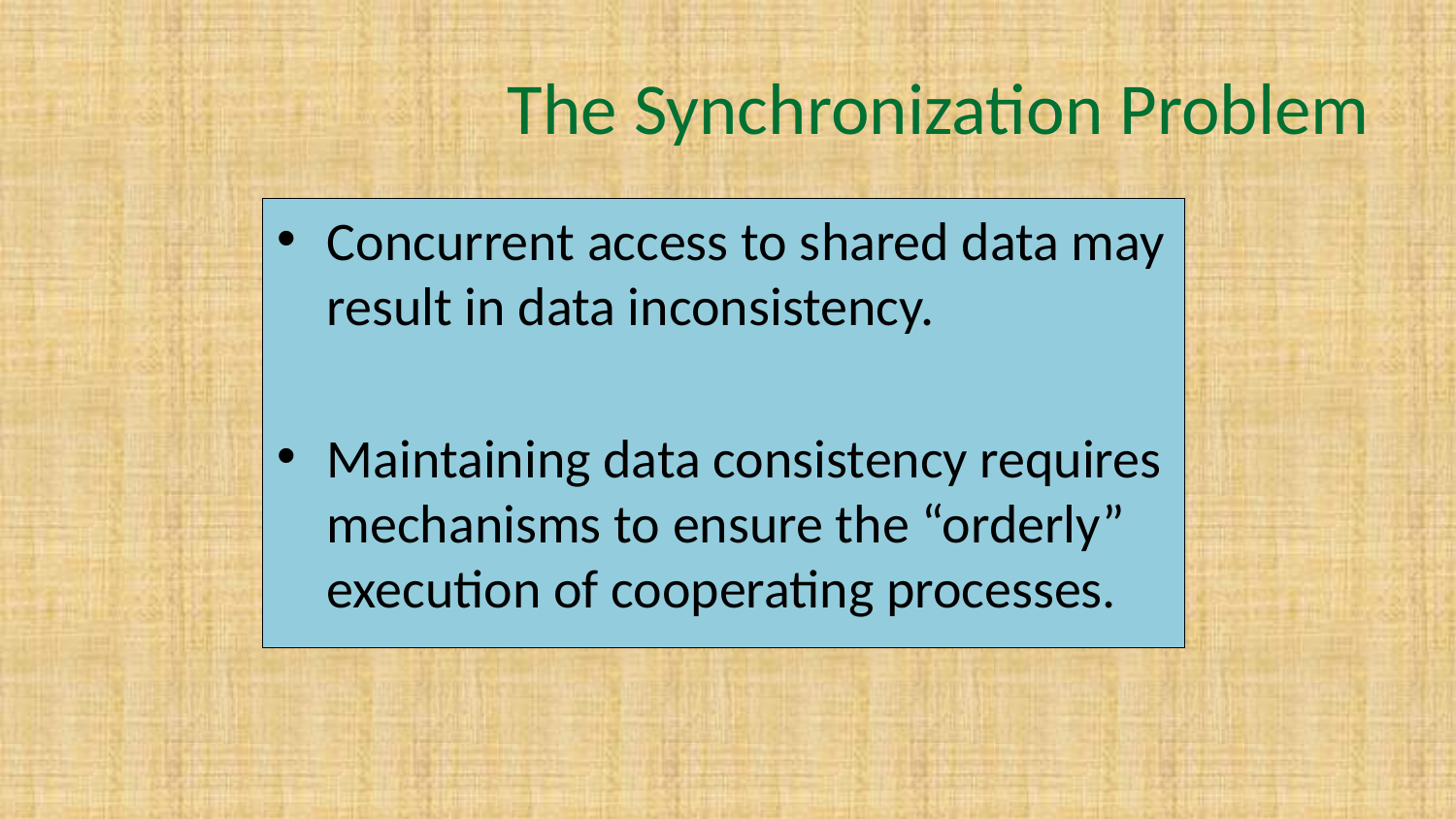

# The Synchronization Problem
Concurrent access to shared data may result in data inconsistency.

Maintaining data consistency requires mechanisms to ensure the “orderly” execution of cooperating processes.